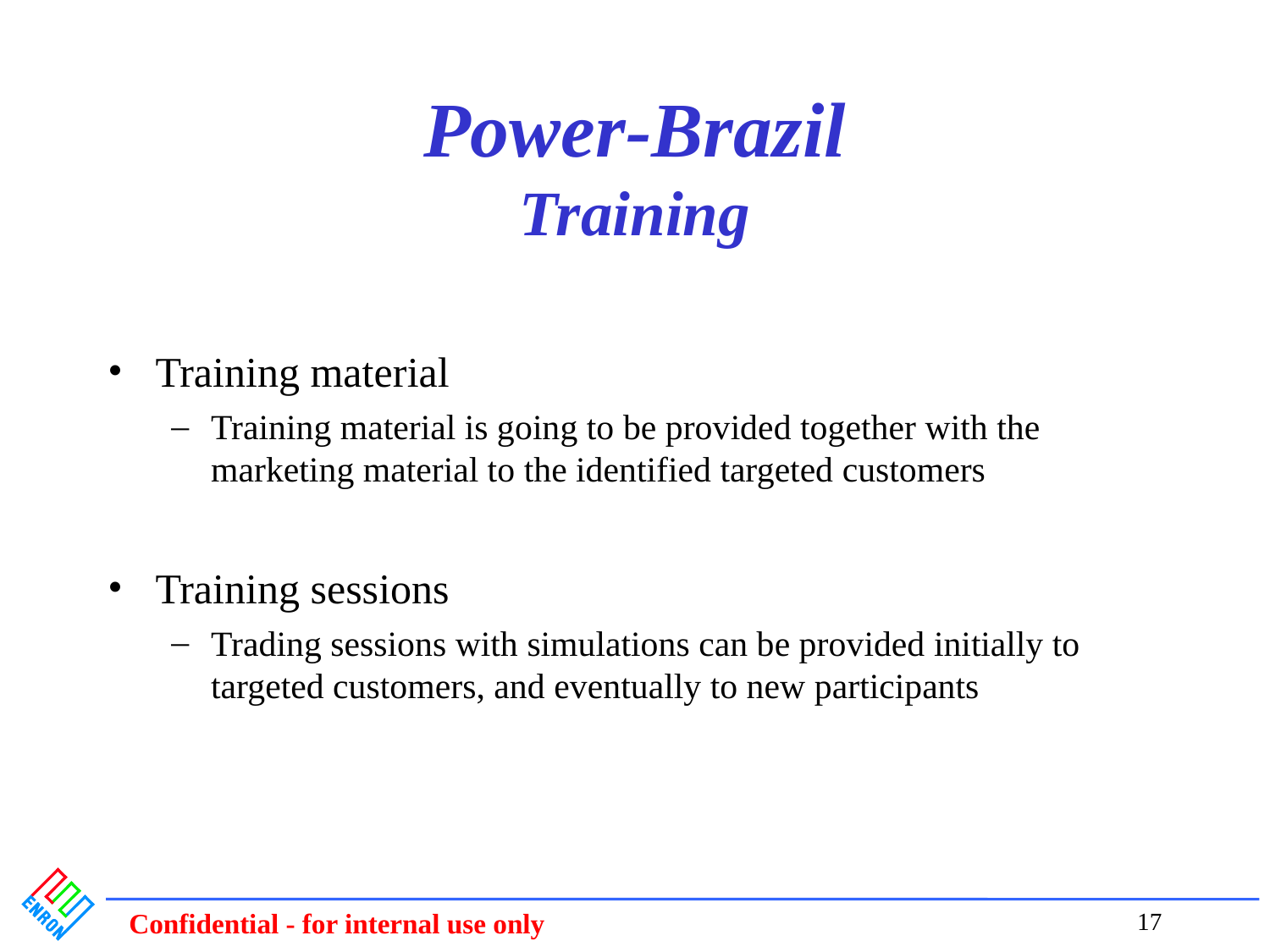

# Power-Brazil Training
Training material
Training material is going to be provided together with the marketing material to the identified targeted customers

Training sessions
Trading sessions with simulations can be provided initially to targeted customers, and eventually to new participants
17